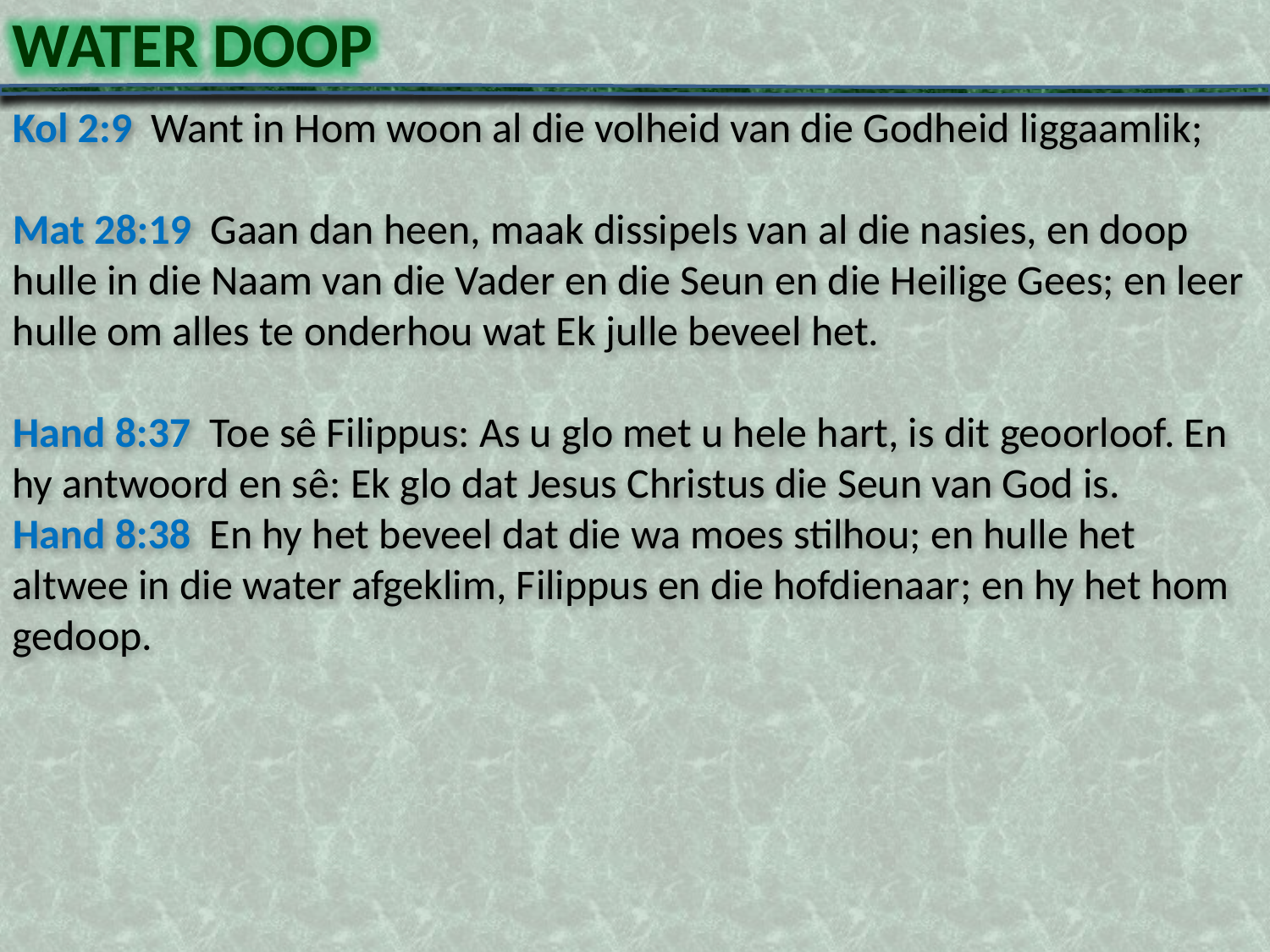

WATER DOOP

Kol 2:9  Want in Hom woon al die volheid van die Godheid liggaamlik;

Mat 28:19  Gaan dan heen, maak dissipels van al die nasies, en doop hulle in die Naam van die Vader en die Seun en die Heilige Gees; en leer hulle om alles te onderhou wat Ek julle beveel het.

Hand 8:37  Toe sê Filippus: As u glo met u hele hart, is dit geoorloof. En hy antwoord en sê: Ek glo dat Jesus Christus die Seun van God is.
Hand 8:38  En hy het beveel dat die wa moes stilhou; en hulle het altwee in die water afgeklim, Filippus en die hofdienaar; en hy het hom gedoop.